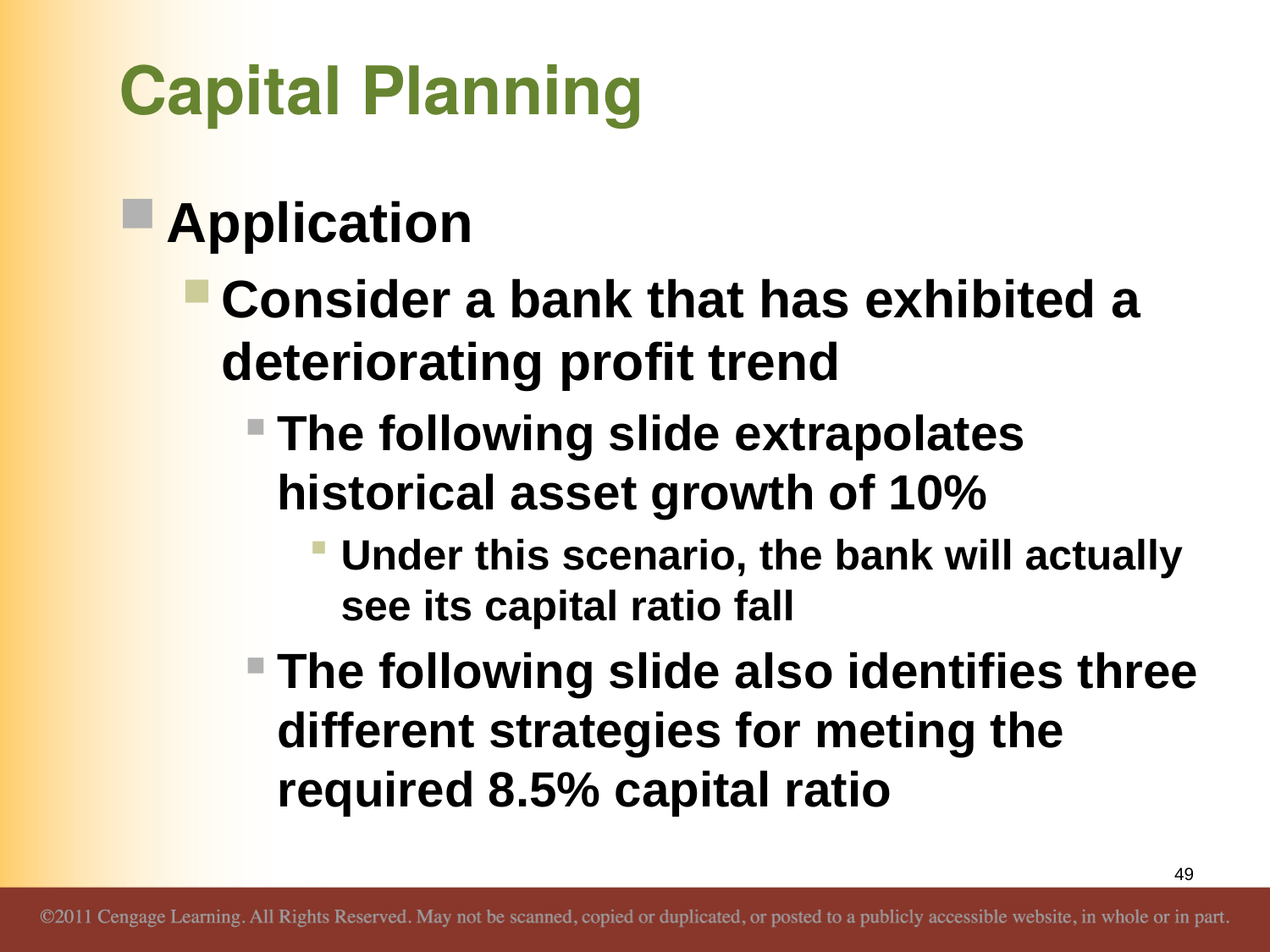

# Capital Planning
Application
Consider a bank that has exhibited a deteriorating profit trend
The following slide extrapolates historical asset growth of 10%
Under this scenario, the bank will actually see its capital ratio fall
The following slide also identifies three different strategies for meting the required 8.5% capital ratio
49